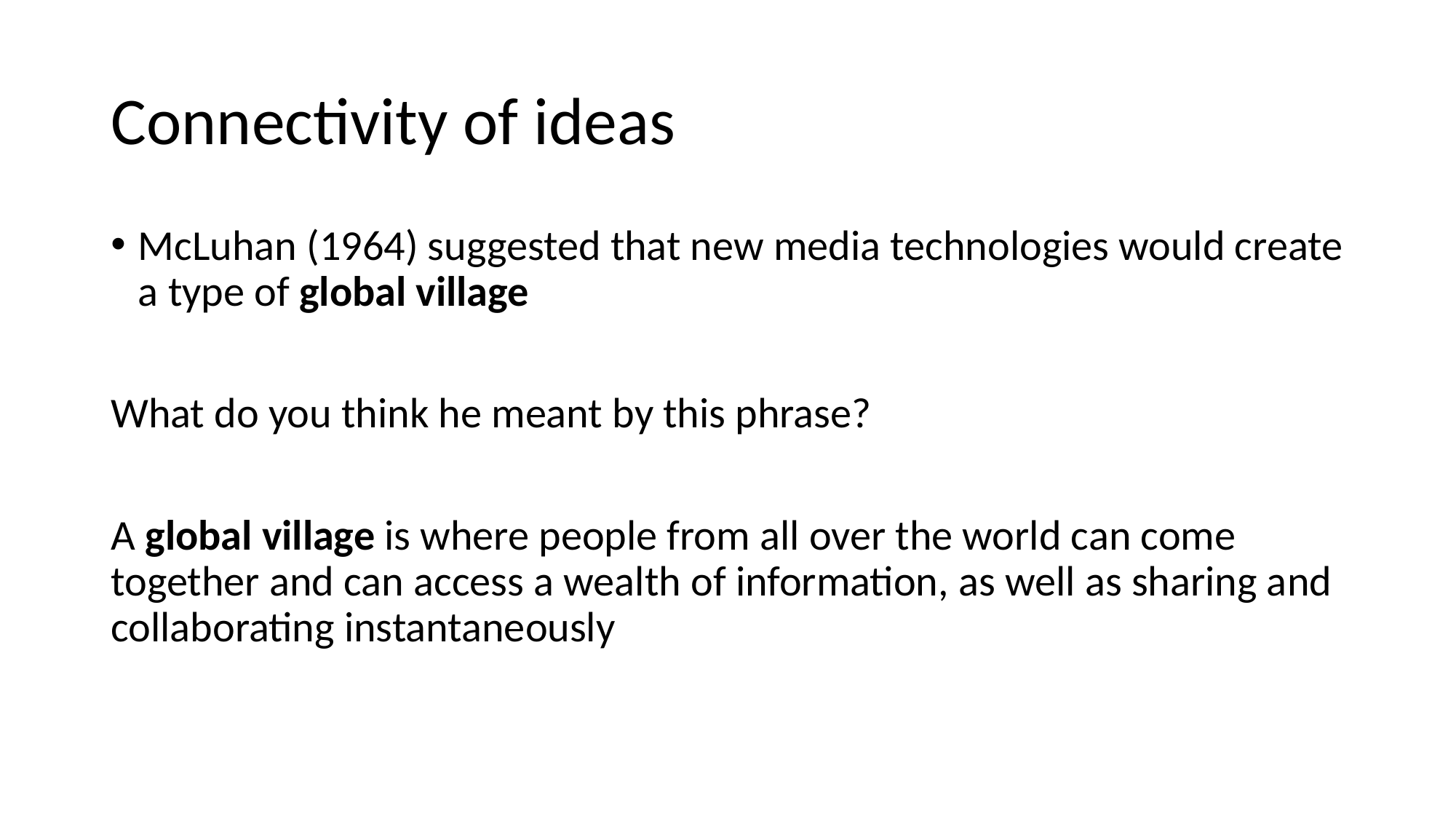

# Connectivity of ideas
McLuhan (1964) suggested that new media technologies would create a type of global village

What do you think he meant by this phrase?

A global village is where people from all over the world can come together and can access a wealth of information, as well as sharing and collaborating instantaneously